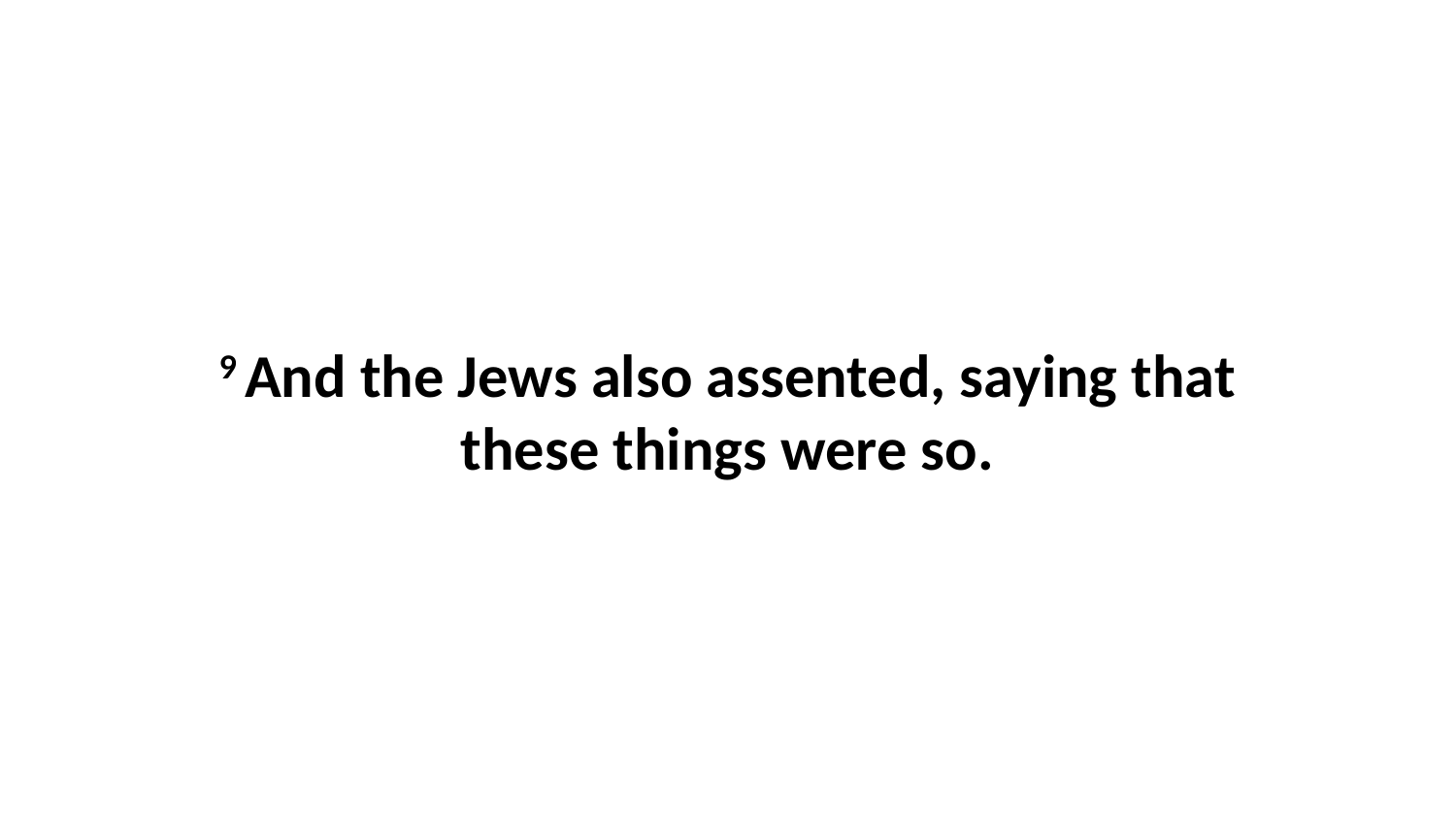

9 And the Jews also assented, saying that these things were so.